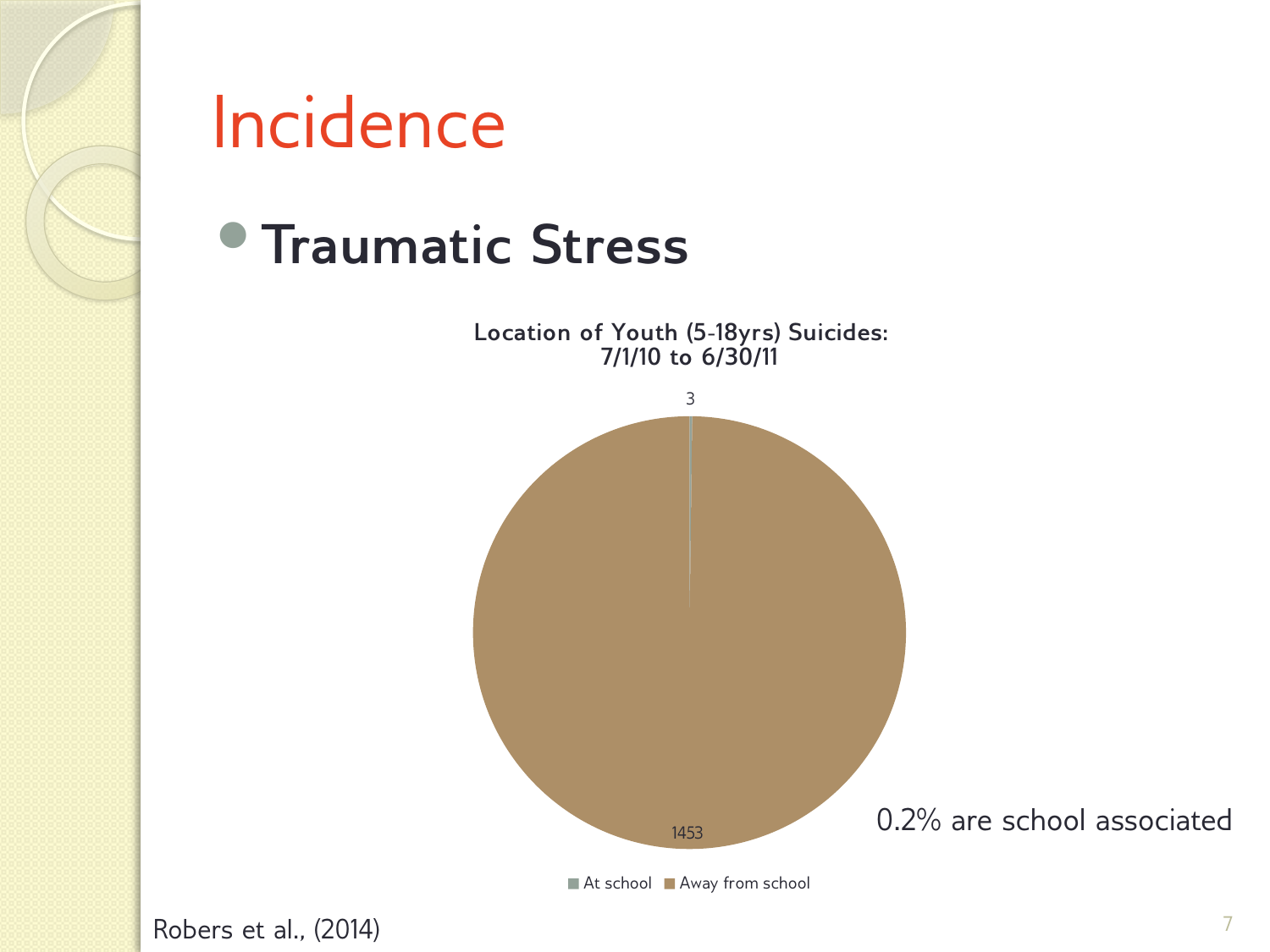

# Incidence
Traumatic Stress

### Chart: Location of Youth (5-18yrs) Suicides:
7/1/10 to 6/30/11

| Category | Sales |
|---|---|
| At school | 3.0 |
| Away from school | 1453.0 |
0.2% are school associated
7
Robers et al., (2014)